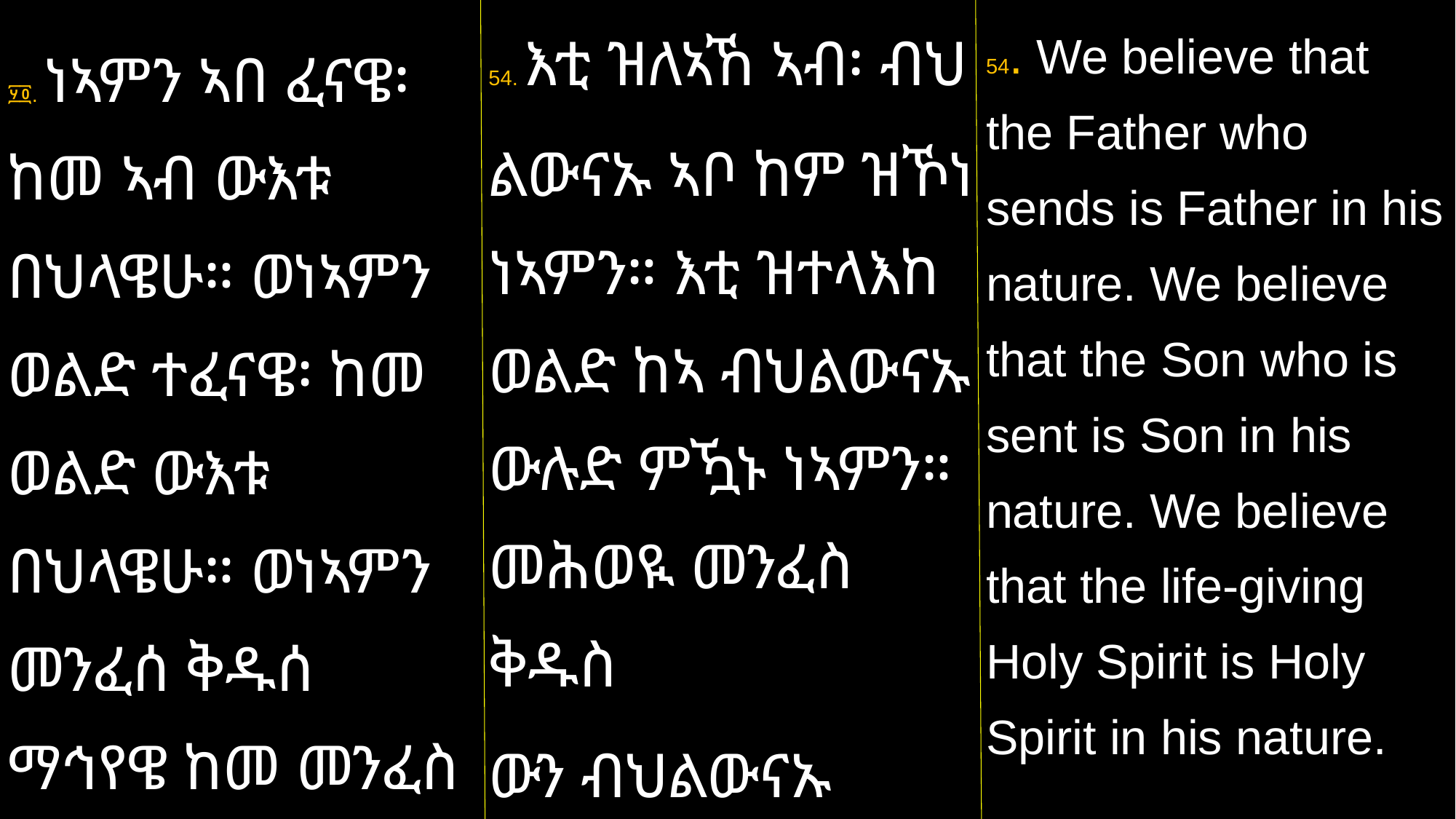

54. እቲ ዝለኣኸ ኣብ፡ ብህ
ልውናኡ ኣቦ ከም ዝኾነ ነኣምን። እቲ ዝተላእከ ወልድ ከኣ ብህልውናኡ ውሉድ ምዃኑ ነኣምን። መሕወዪ መንፈስ ቅዱስ
ውን ብህልውናኡ መንፈስ ቅዱስ ምዃኑ ነኣምን።
54. We believe that the Father who sends is Father in his nature. We believe that the Son who is sent is Son in his nature. We believe that the life-giving Holy Spirit is Holy Spirit in his nature.
፶፬. ነኣምን ኣበ ፈናዌ፡ ከመ ኣብ ውእቱ በህላዌሁ። ወነኣምን ወልድ ተፈናዌ፡ ከመ ወልድ ውእቱ በህላዌሁ። ወነኣምን መንፈሰ ቅዱሰ ማኅየዌ ከመ መንፈስ ቅዱስ ውእቱ በህላዌሁ።